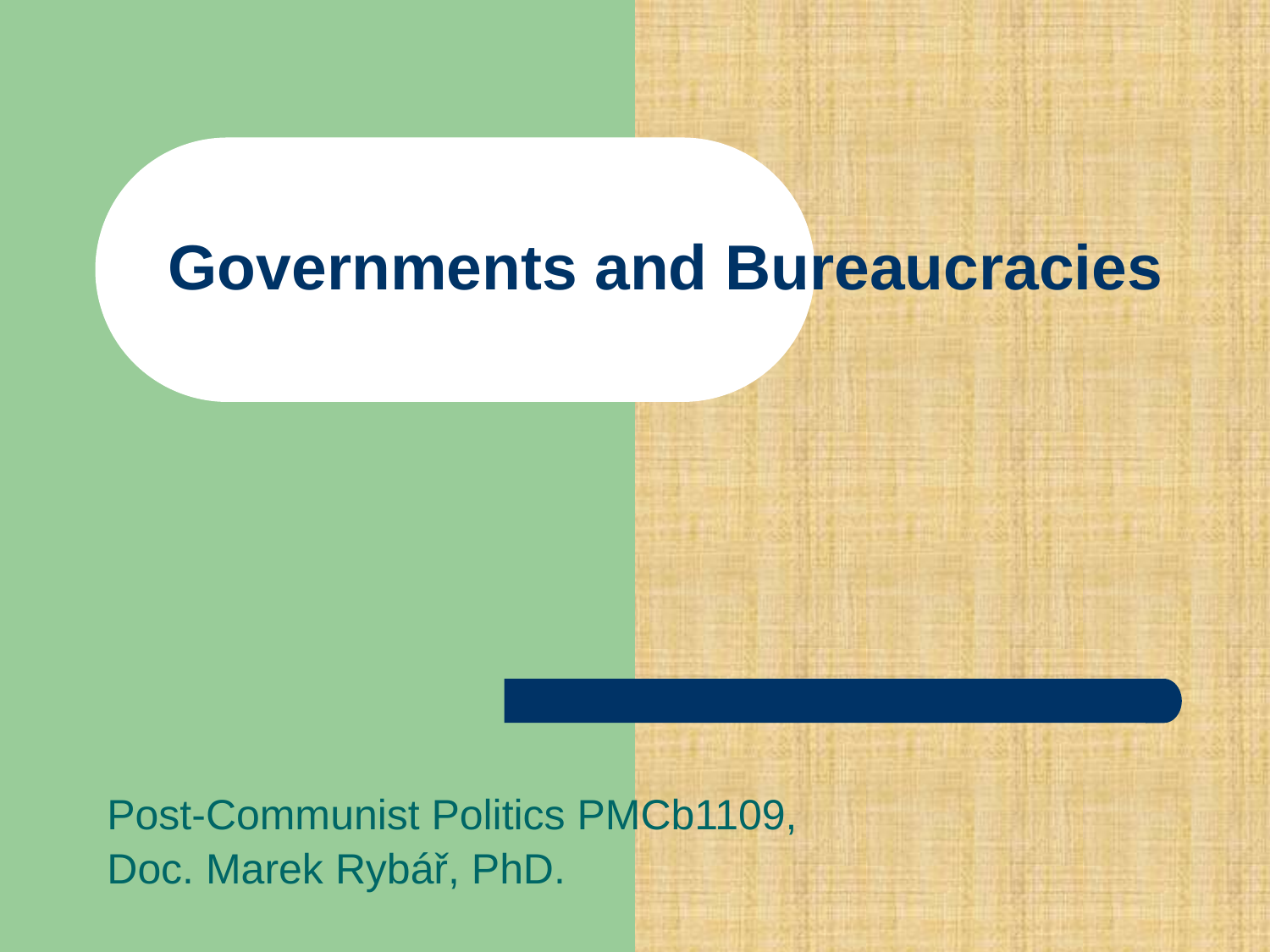

# Governments and Bureaucracies

Post-Communist Politics PMCb1109,
Doc. Marek Rybář, PhD.